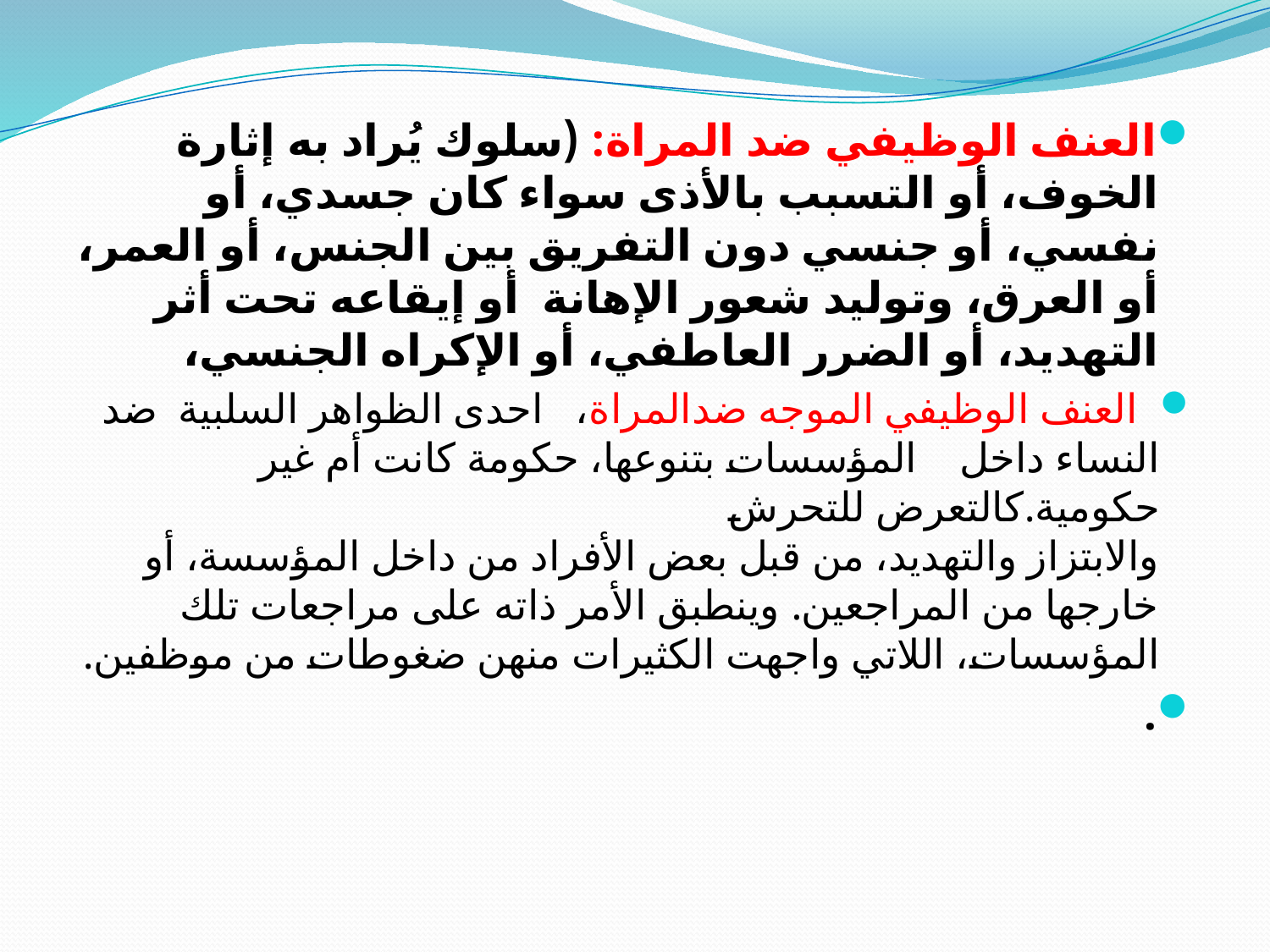

العنف الوظيفي ضد المراة: (سلوك يُراد به إثارة الخوف، أو التسبب بالأذى سواء كان جسدي، أو نفسي، أو جنسي دون التفريق بين الجنس، أو العمر، أو العرق، وتوليد شعور الإهانة  أو إيقاعه تحت أثر التهديد، أو الضرر العاطفي، أو الإكراه الجنسي،
  العنف الوظيفي الموجه ضدالمراة،   احدى الظواهر السلبية  ضد  النساء داخل    المؤسسات بتنوعها، حكومة كانت أم غير حكومية.كالتعرض للتحرش
والابتزاز والتهديد، من قبل بعض الأفراد من داخل المؤسسة، أو خارجها من المراجعين. وينطبق الأمر ذاته على مراجعات تلك المؤسسات، اللاتي واجهت الكثيرات منهن ضغوطات من موظفين.
.